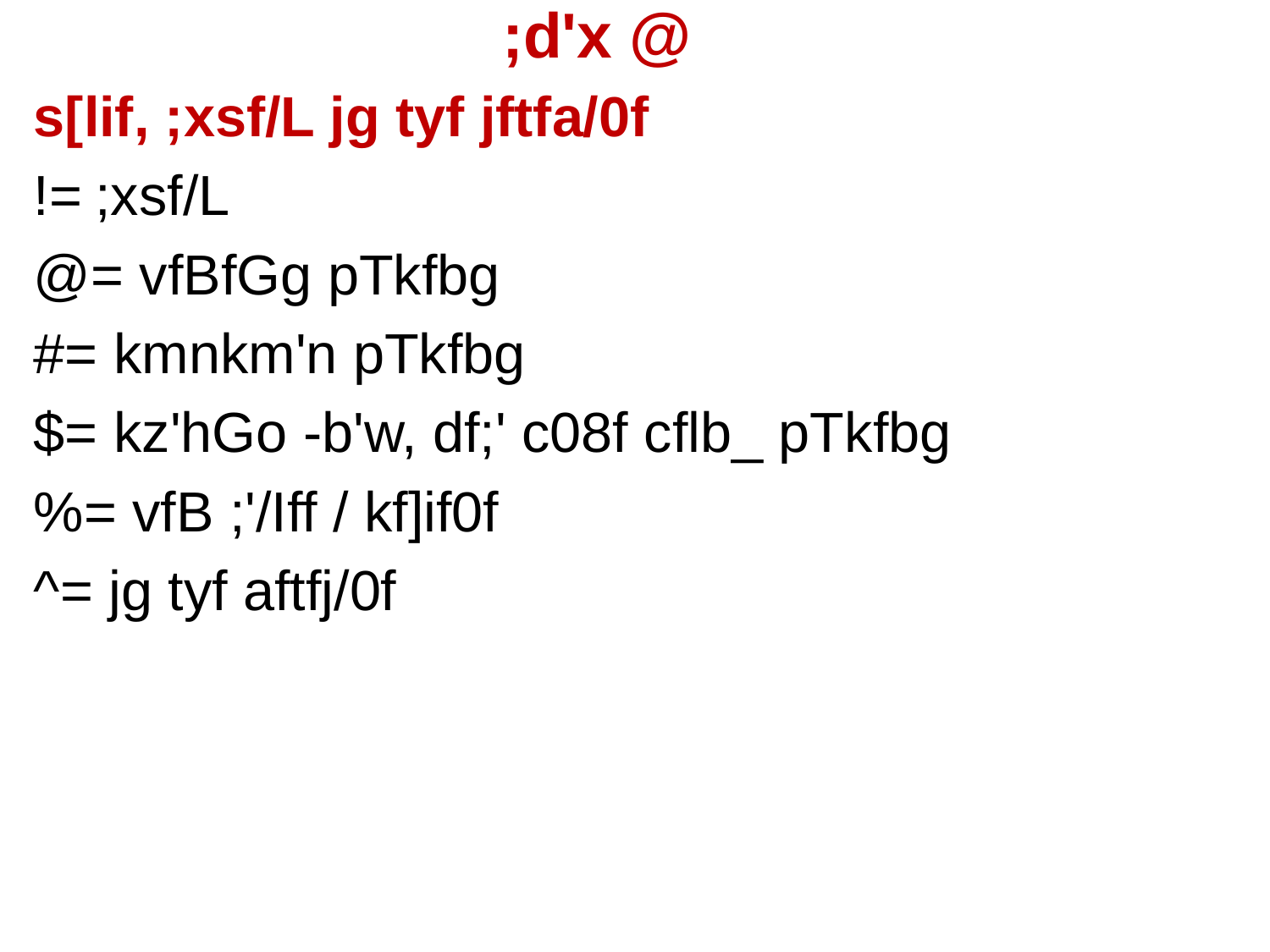

# ;d'x @
s[lif, ;xsf/L jg tyf jftfa/0f
!= ;xsf/L
@= vfBfGg pTkfbg
#= kmnkm'n pTkfbg
$= kz'hGo -b'w, df;' c08f cflb_ pTkfbg
%= vfB ;'/Iff / kf]if0f
^= jg tyf aftfj/0f